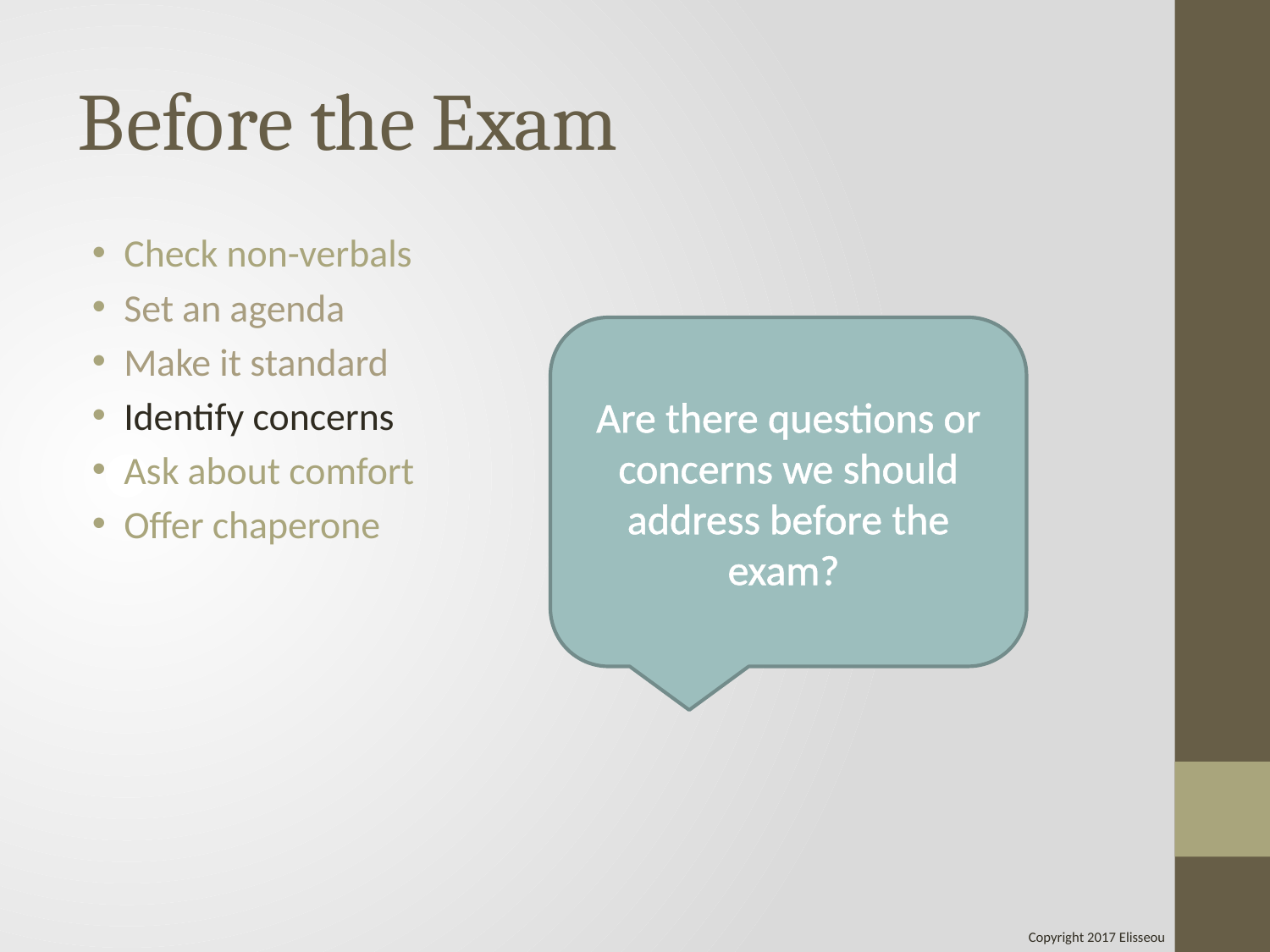

# Before the Exam
Check non-verbals
Set an agenda
Make it standard
Identify concerns
Ask about comfort
Offer chaperone
Are there questions or concerns we should address before the exam?